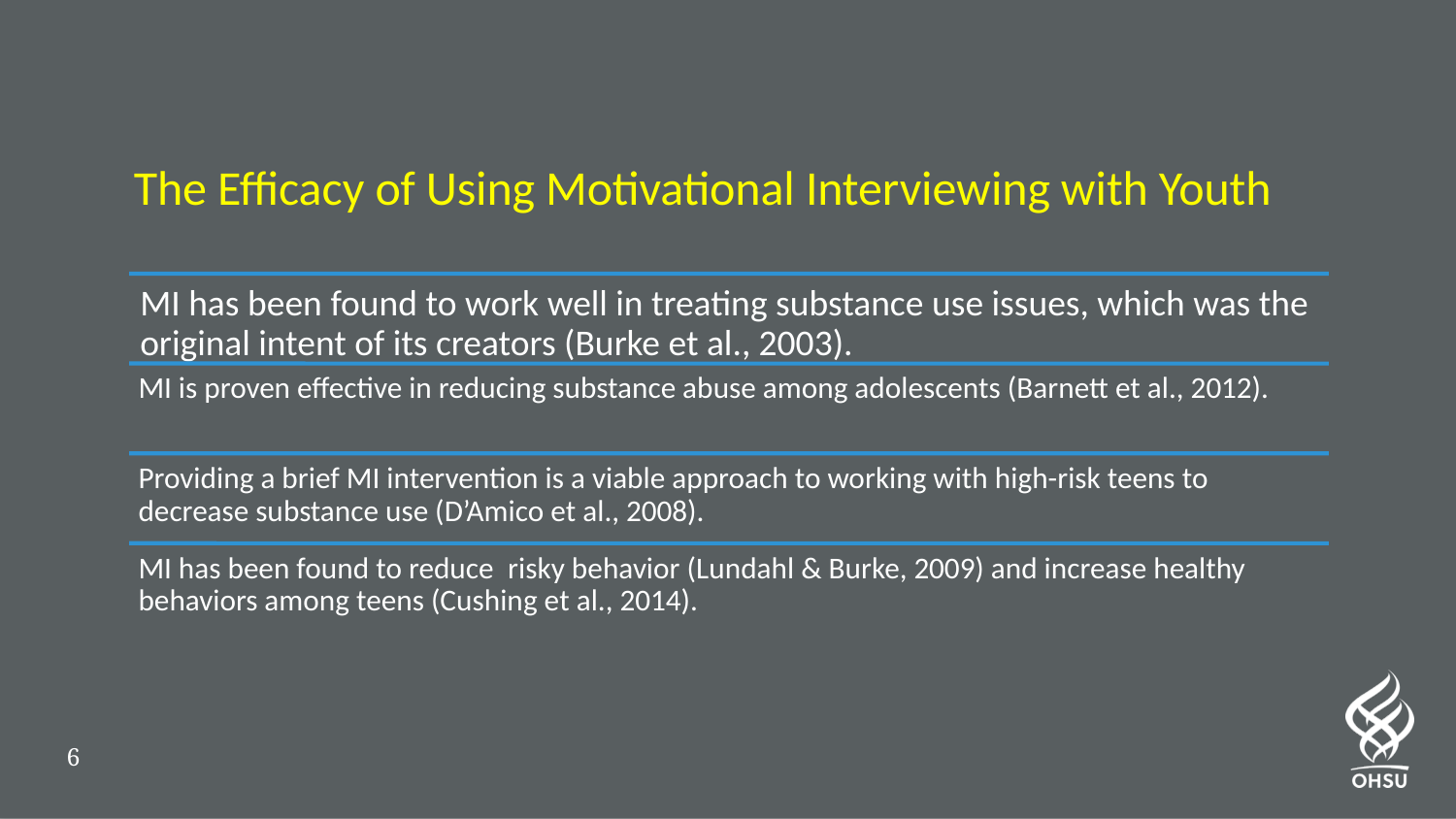

# The Efficacy of Using Motivational Interviewing with Youth
MI has been found to work well in treating substance use issues, which was the original intent of its creators (Burke et al., 2003).
MI is proven effective in reducing substance abuse among adolescents (Barnett et al., 2012).
Providing a brief MI intervention is a viable approach to working with high-risk teens to decrease substance use (D’Amico et al., 2008).
MI has been found to reduce  risky behavior (Lundahl & Burke, 2009) and increase healthy behaviors among teens (Cushing et al., 2014).